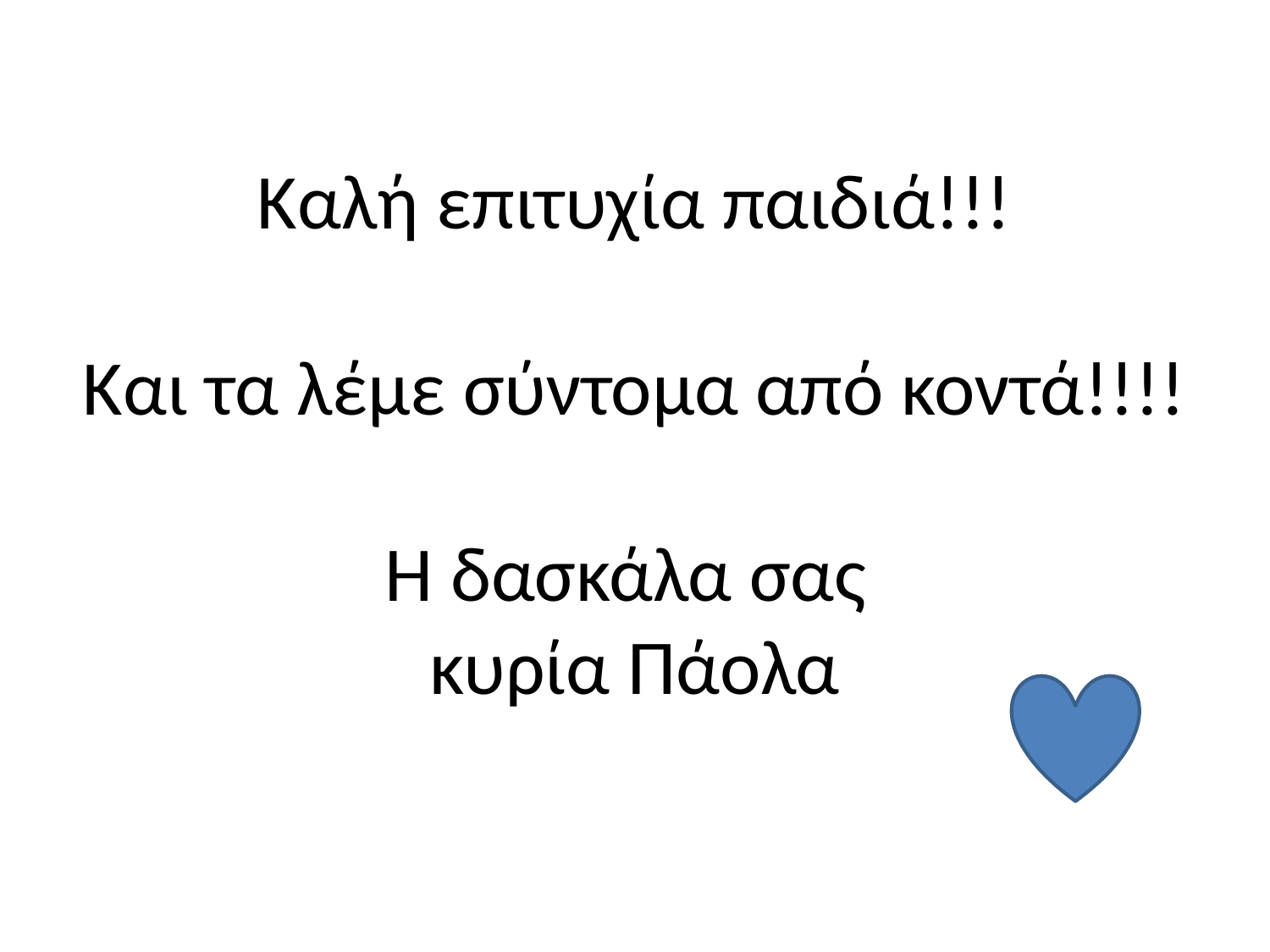

# Καλή επιτυχία παιδιά!!! Και τα λέμε σύντομα από κοντά!!!! Η δασκάλα σας κυρία Πάολα